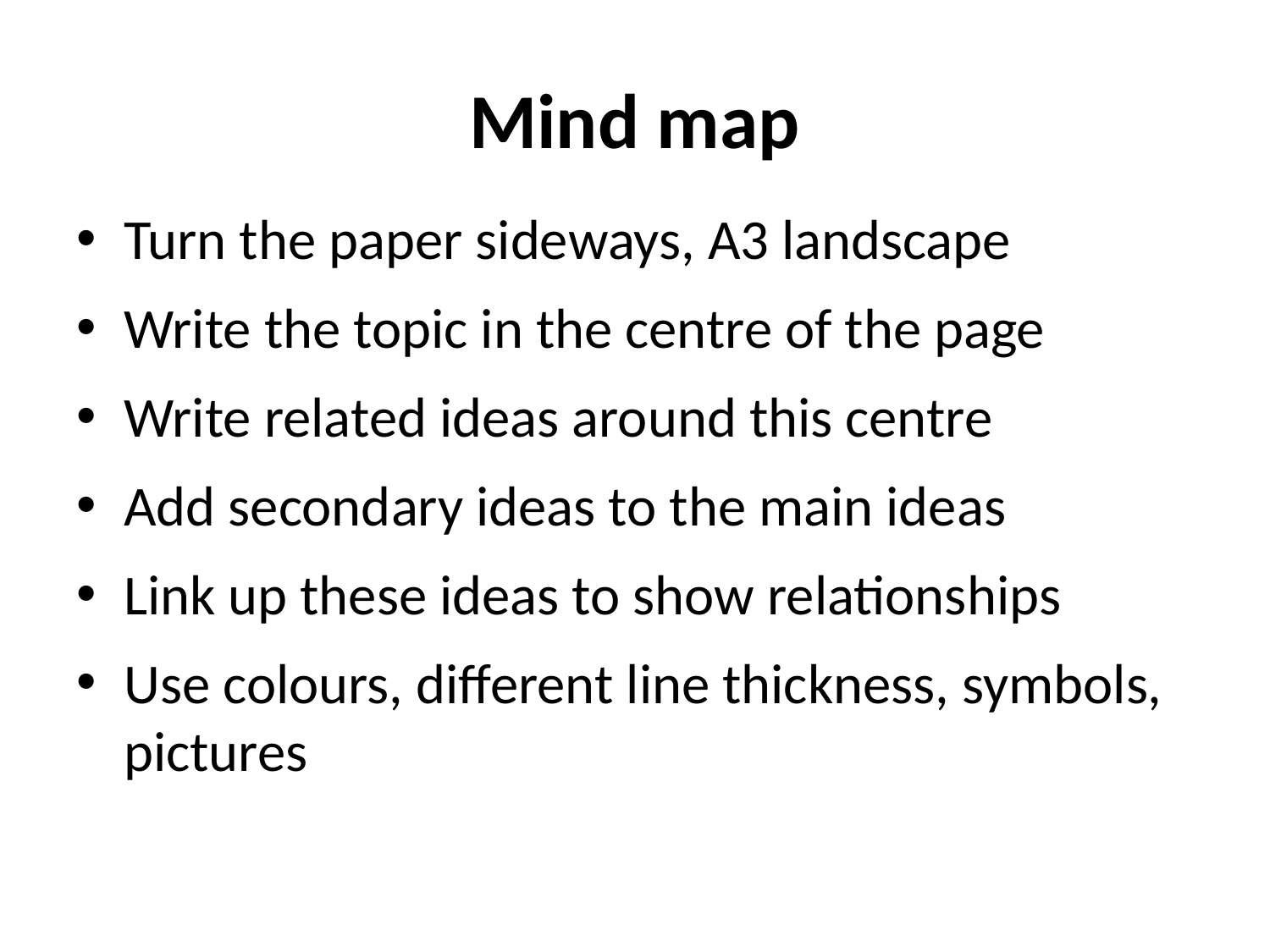

# Mind map
Turn the paper sideways, A3 landscape

Write the topic in the centre of the page

Write related ideas around this centre

Add secondary ideas to the main ideas

Link up these ideas to show relationships

Use colours, different line thickness, symbols, pictures